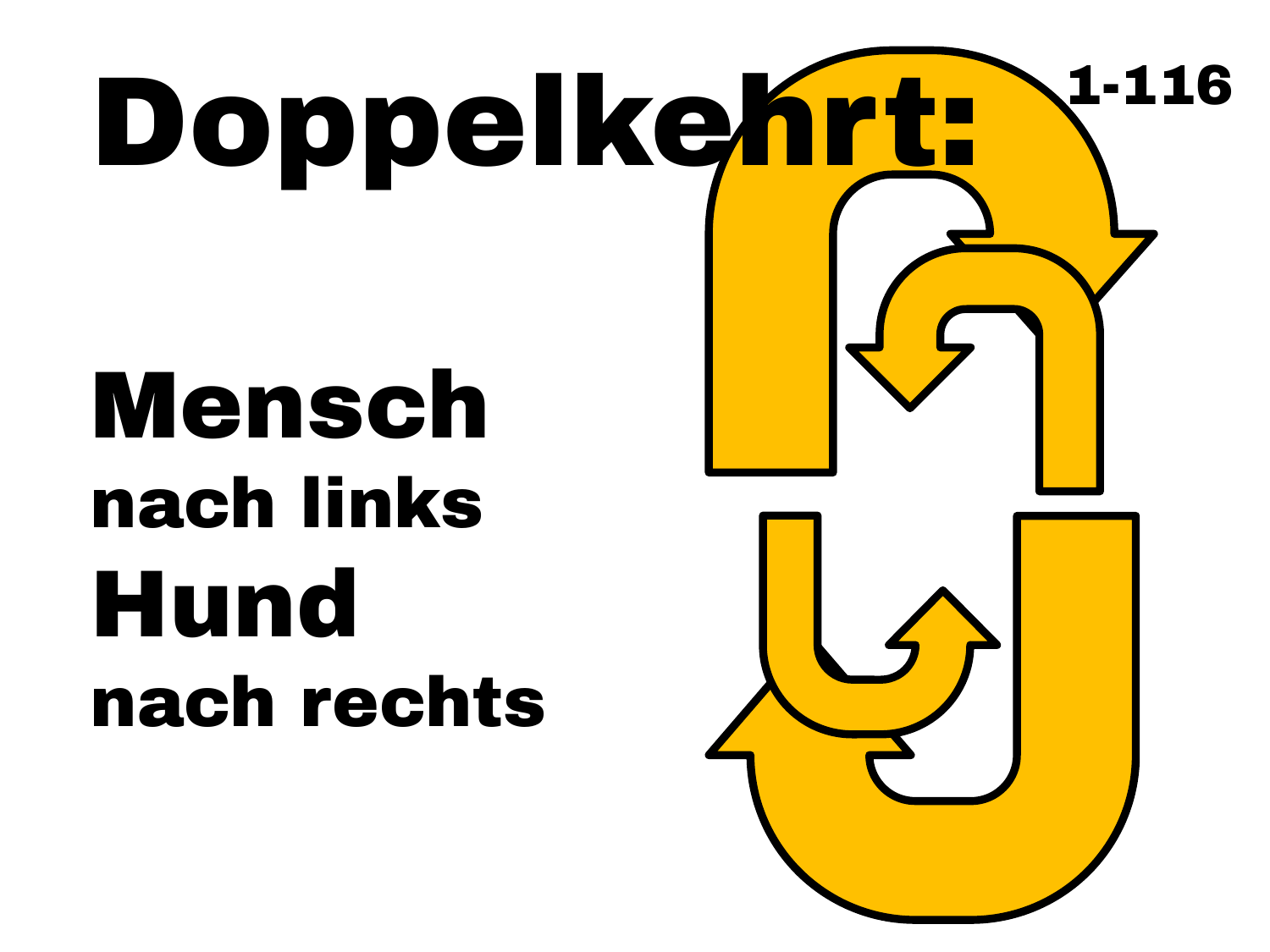

Doppelkehrt:

Mensch
nach links
Hund
nach rechts

1-116